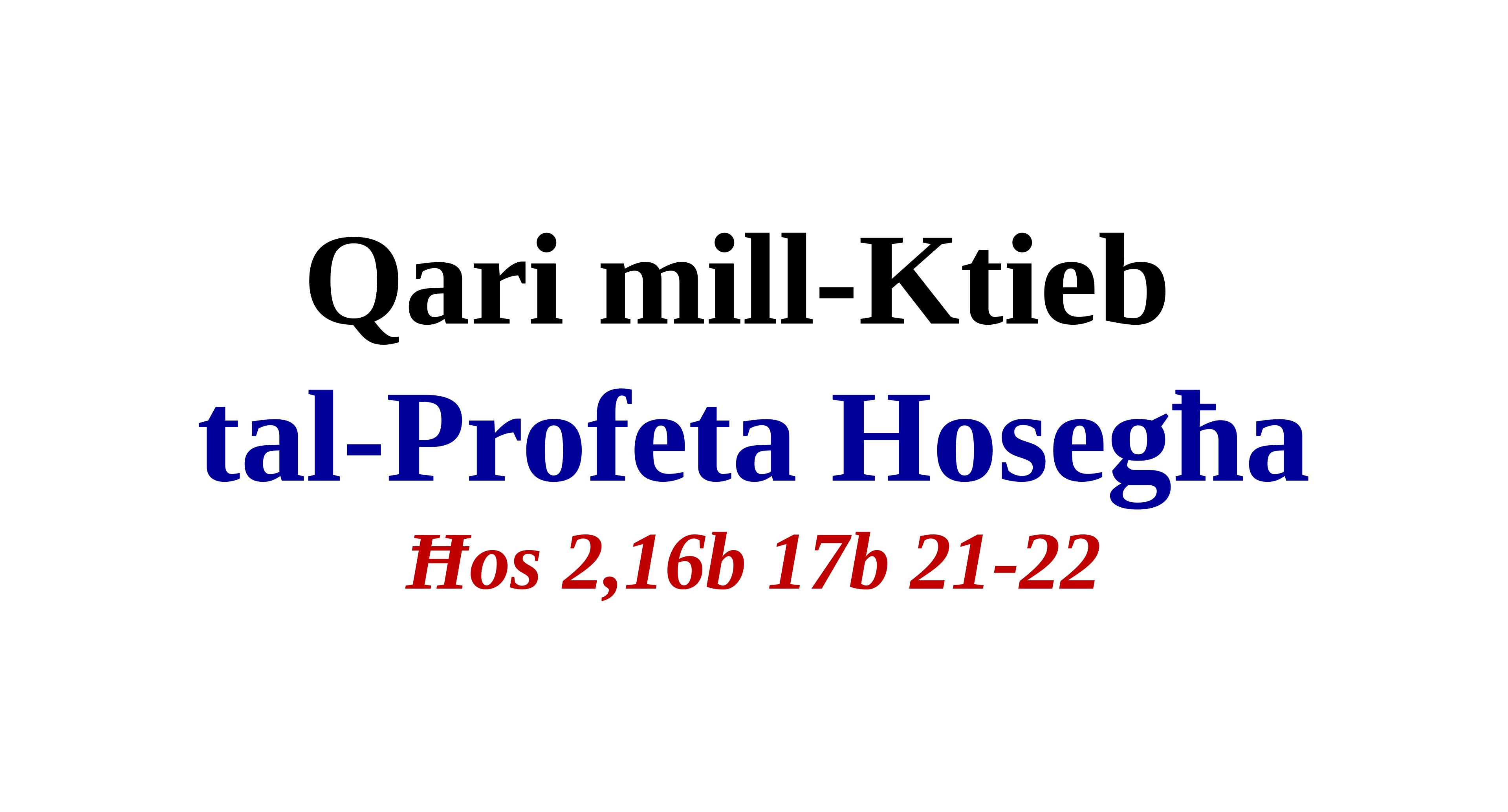

Qari mill-Ktieb
tal-Profeta Hosegħa
Ħos 2,16b 17b 21-22